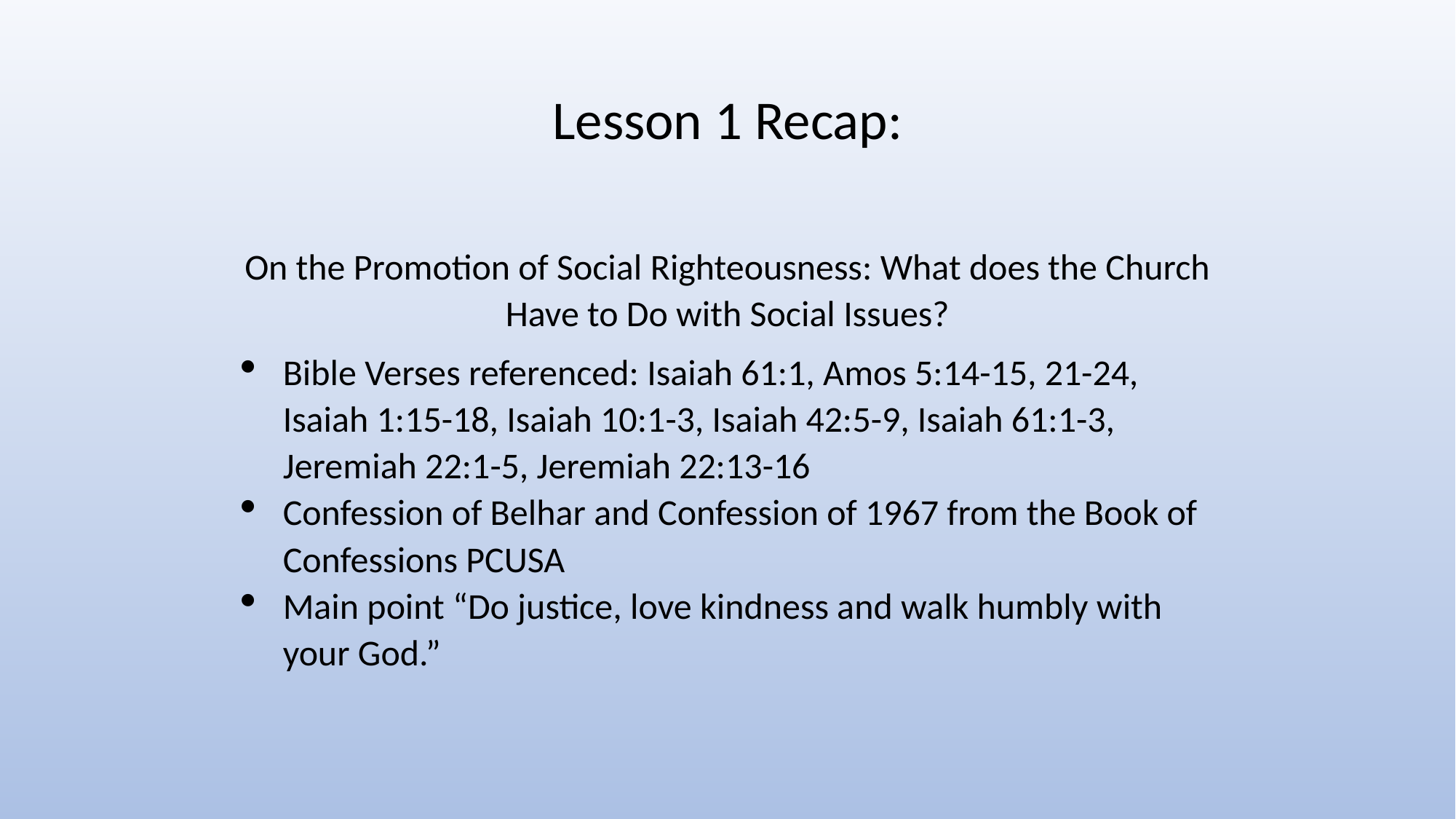

Lesson 1 Recap:
On the Promotion of Social Righteousness: What does the Church Have to Do with Social Issues?
Bible Verses referenced: Isaiah 61:1, Amos 5:14-15, 21-24, Isaiah 1:15-18, Isaiah 10:1-3, Isaiah 42:5-9, Isaiah 61:1-3, Jeremiah 22:1-5, Jeremiah 22:13-16
Confession of Belhar and Confession of 1967 from the Book of Confessions PCUSA
Main point “Do justice, love kindness and walk humbly with your God.”